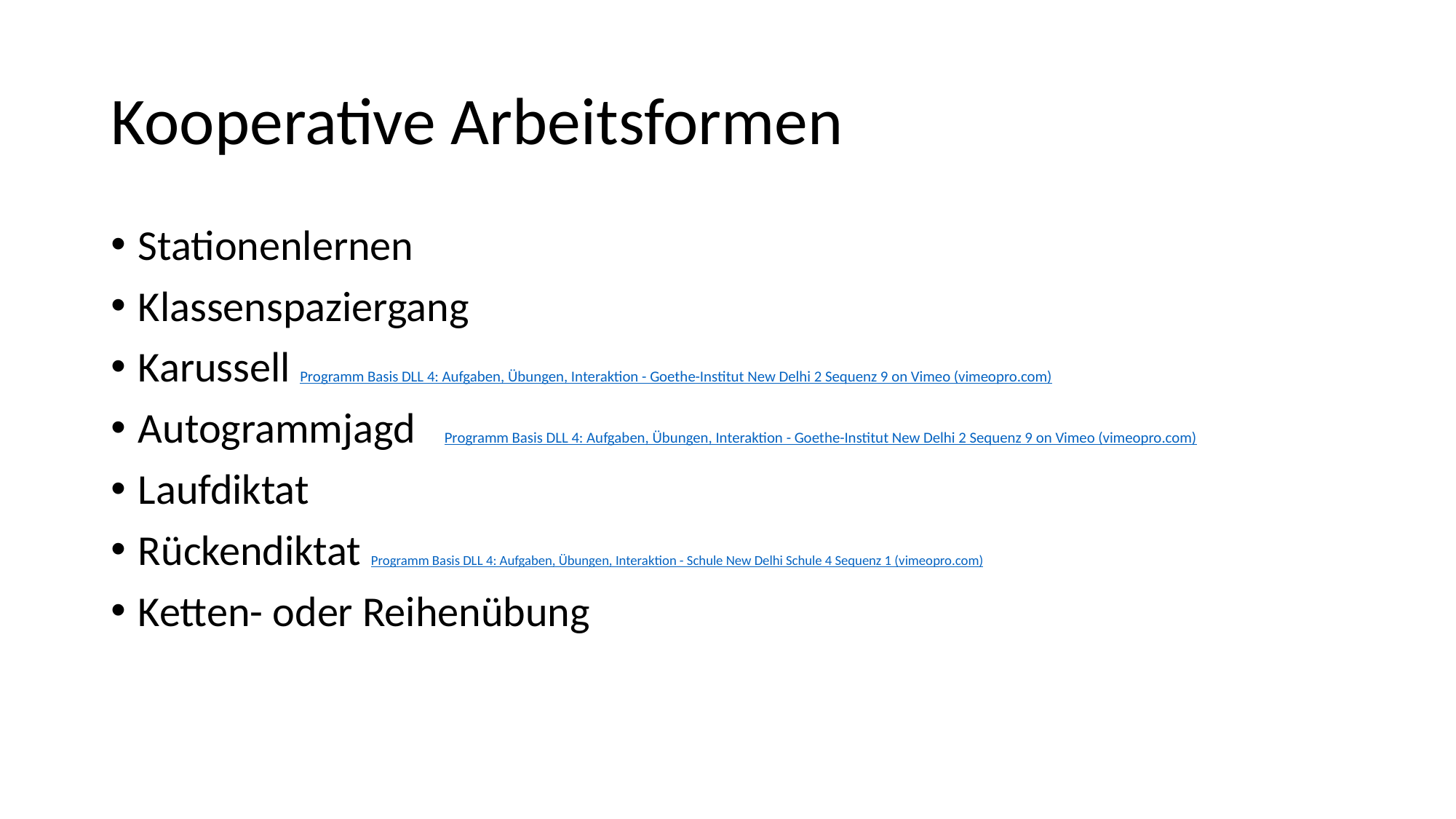

# Kooperative Arbeitsformen
Stationenlernen
Klassenspaziergang
Karussell Programm Basis DLL 4: Aufgaben, Übungen, Interaktion - Goethe-Institut New Delhi 2 Sequenz 9 on Vimeo (vimeopro.com)
Autogrammjagd   Programm Basis DLL 4: Aufgaben, Übungen, Interaktion - Goethe-Institut New Delhi 2 Sequenz 9 on Vimeo (vimeopro.com)
Laufdiktat
Rückendiktat Programm Basis DLL 4: Aufgaben, Übungen, Interaktion - Schule New Delhi Schule 4 Sequenz 1 (vimeopro.com)
Ketten- oder Reihenübung